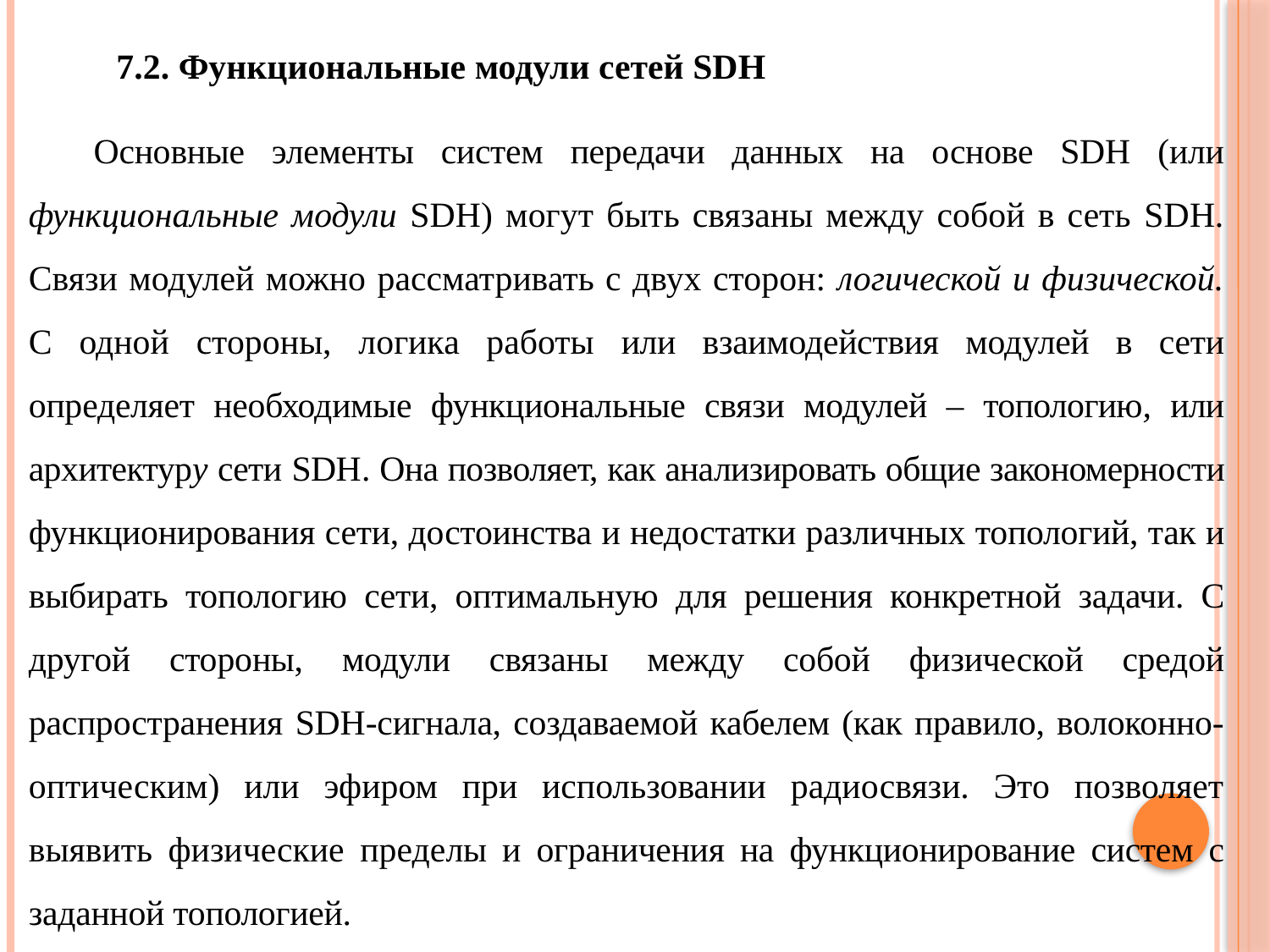

7.2. Функциональные модули сетей SDH
 Основные элементы систем передачи данных на основе SDH (или функциональные модули SDH) могут быть связаны между собой в сеть SDH. Связи модулей можно рассматривать с двух сторон: логической и физической. С одной стороны, логика работы или взаимодействия модулей в сети определяет необходимые функциональные связи модулей – топологию, или архитектуру сети SDH. Она позволяет, как анализировать общие закономерности функционирования сети, достоинства и недостатки различных топологий, так и выбирать топологию сети, оптимальную для решения конкретной задачи. С другой стороны, модули связаны между собой физической средой распространения SDH-сигнала, создаваемой кабелем (как правило, волоконно-оптическим) или эфиром при использовании радиосвязи. Это позволяет выявить физические преде­лы и ограничения на функционирование систем с заданной топологией.